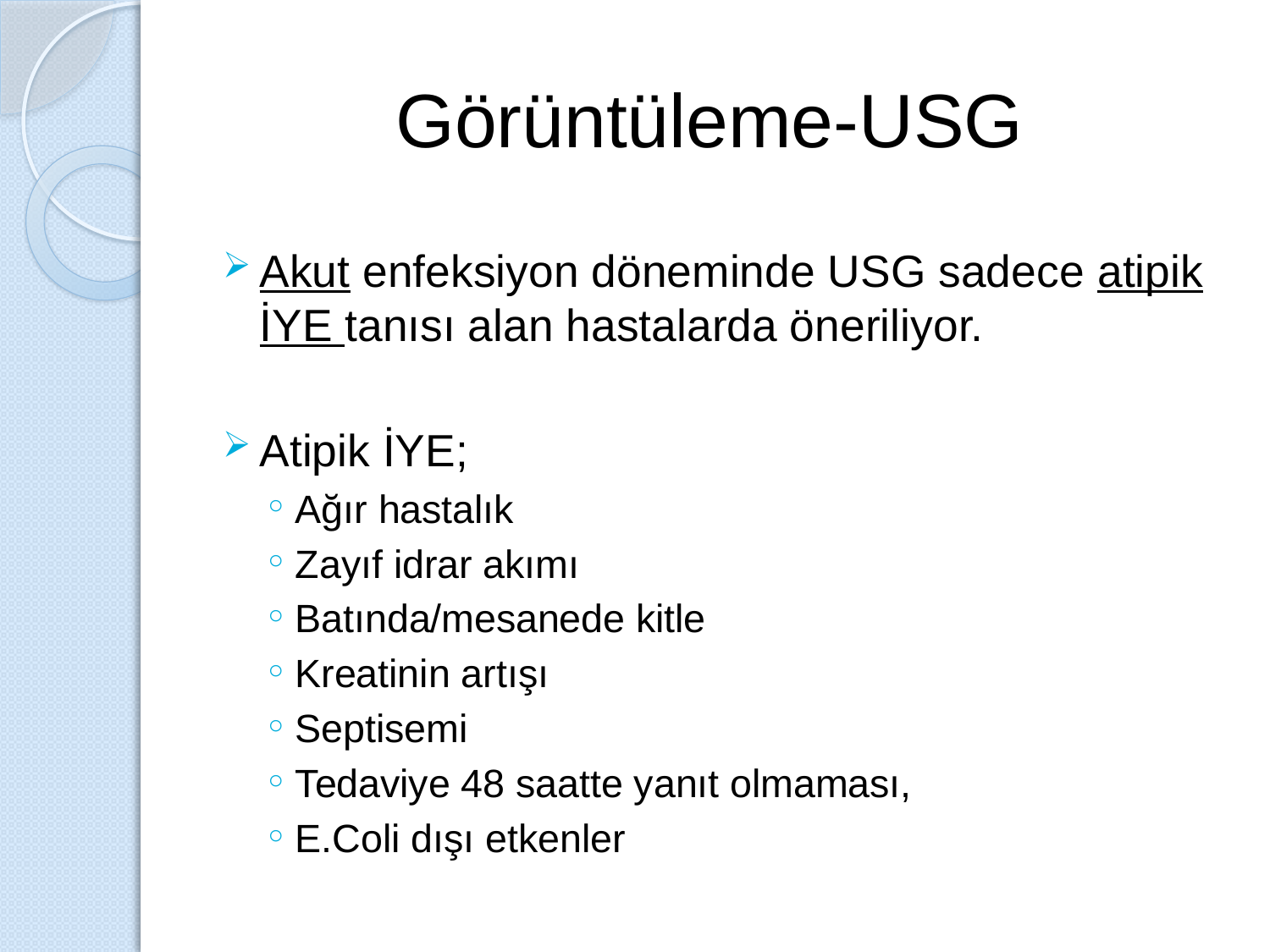

# Görüntüleme-USG
Akut enfeksiyon döneminde USG sadece atipik İYE tanısı alan hastalarda öneriliyor.

Atipik İYE;
Ağır hastalık
Zayıf idrar akımı
Batında/mesanede kitle
Kreatinin artışı
Septisemi
Tedaviye 48 saatte yanıt olmaması,
E.Coli dışı etkenler